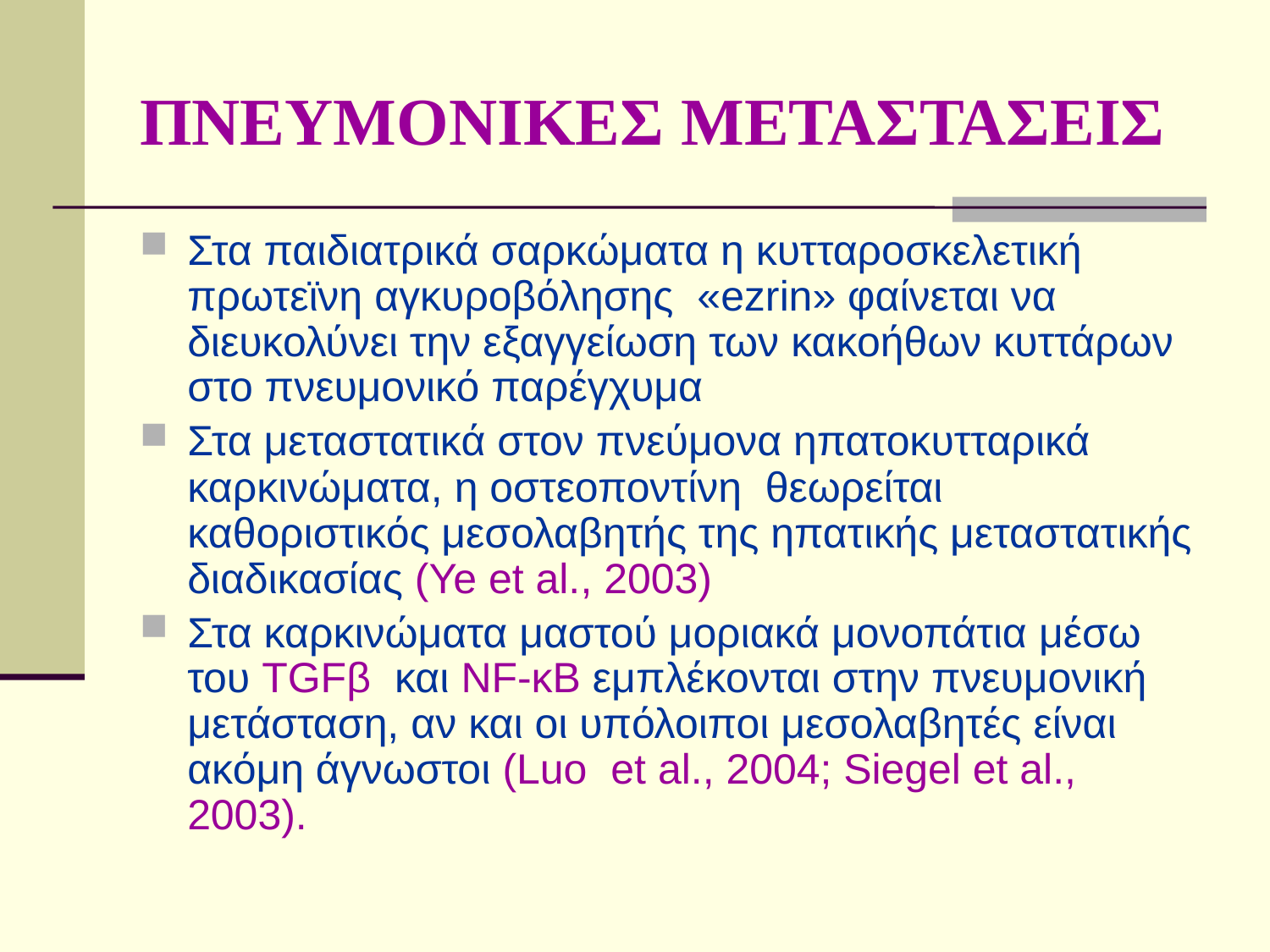

# ΠΝΕΥΜΟΝΙΚΕΣ ΜΕΤΑΣΤΑΣΕΙΣ
Στα παιδιατρικά σαρκώματα η κυτταροσκελετική πρωτεϊνη αγκυροβόλησης  «ezrin» φαίνεται να διευκολύνει την εξαγγείωση των κακοήθων κυττάρων στο πνευμονικό παρέγχυμα
Στα μεταστατικά στον πνεύμονα ηπατοκυτταρικά καρκινώματα, η οστεοποντίνη  θεωρείται καθοριστικός μεσολαβητής της ηπατικής μεταστατικής διαδικασίας (Ye et al., 2003)
Στα καρκινώματα μαστού μοριακά μονοπάτια μέσω του TGFβ  και NF-κB εμπλέκονται στην πνευμονική μετάσταση, αν και οι υπόλοιποι μεσολαβητές είναι ακόμη άγνωστοι (Luo  et al., 2004; Siegel et al., 2003).